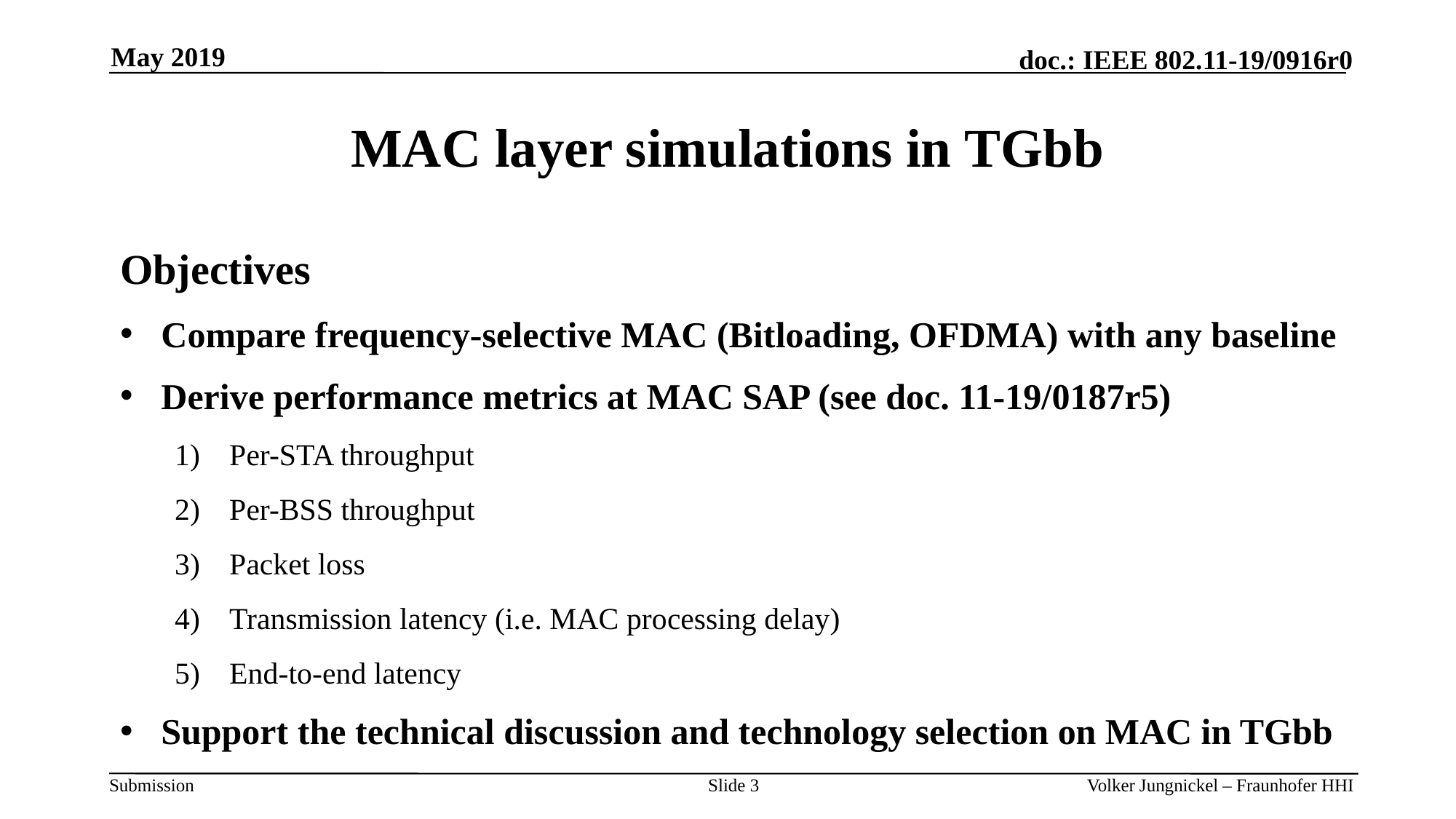

May 2019
# MAC layer simulations in TGbb
Objectives
Compare frequency-selective MAC (Bitloading, OFDMA) with any baseline
Derive performance metrics at MAC SAP (see doc. 11-19/0187r5)
Per-STA throughput
Per-BSS throughput
Packet loss
Transmission latency (i.e. MAC processing delay)
End-to-end latency
Support the technical discussion and technology selection on MAC in TGbb
Slide 3